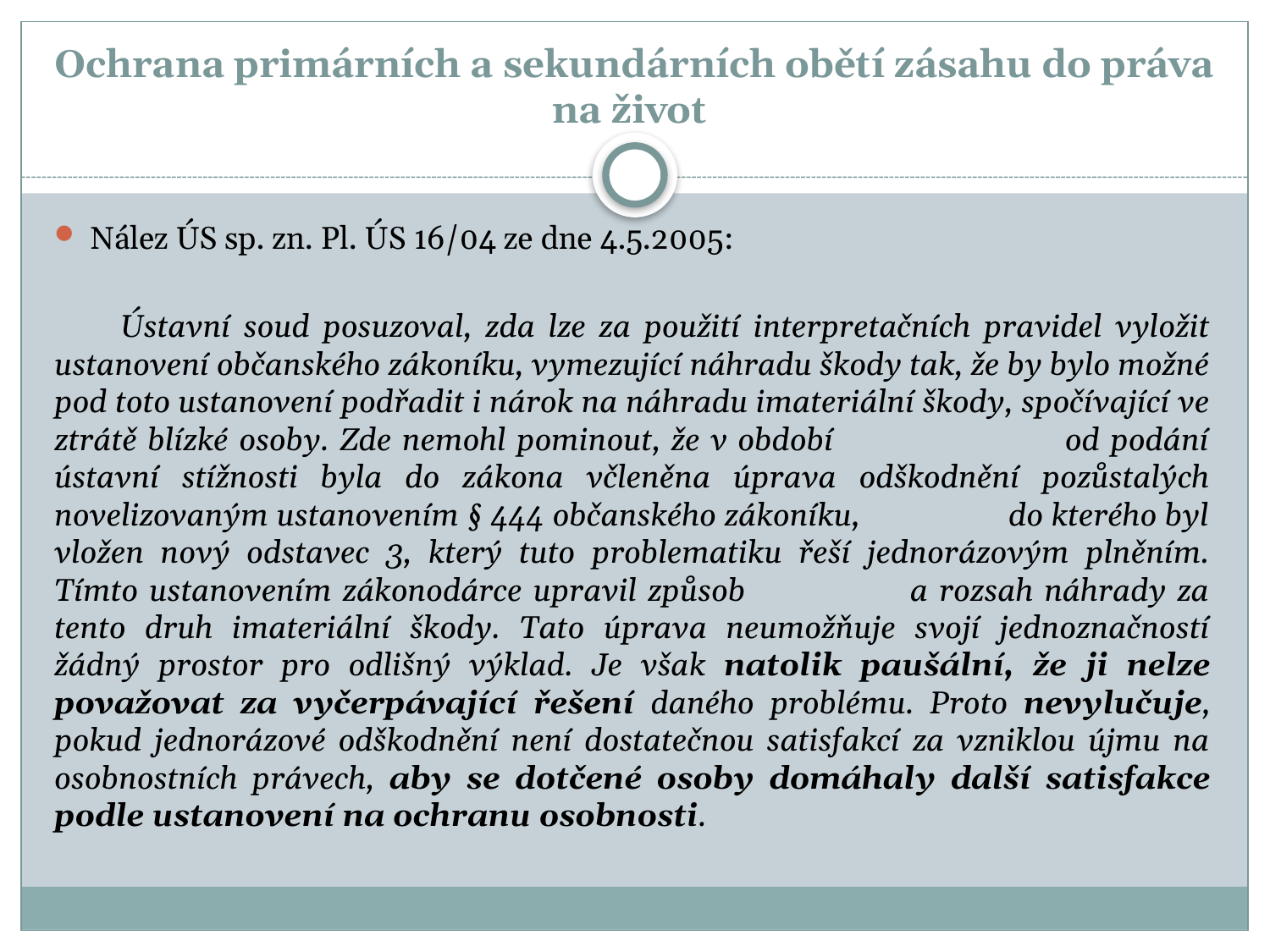

# Ochrana primárních a sekundárních obětí zásahu do práva na život
Nález ÚS sp. zn. Pl. ÚS 16/04 ze dne 4.5.2005:

     Ústavní soud posuzoval, zda lze za použití interpretačních pravidel vyložit ustanovení občanského zákoníku, vymezující náhradu škody tak, že by bylo možné pod toto ustanovení podřadit i nárok na náhradu imateriální škody, spočívající ve ztrátě blízké osoby. Zde nemohl pominout, že v období                      od podání ústavní stížnosti byla do zákona včleněna úprava odškodnění pozůstalých novelizovaným ustanovením § 444 občanského zákoníku,                  do kterého byl vložen nový odstavec 3, který tuto problematiku řeší jednorázovým plněním. Tímto ustanovením zákonodárce upravil způsob               a rozsah náhrady za tento druh imateriální škody. Tato úprava neumožňuje svojí jednoznačností žádný prostor pro odlišný výklad. Je však natolik paušální, že ji nelze považovat za vyčerpávající řešení daného problému. Proto nevylučuje, pokud jednorázové odškodnění není dostatečnou satisfakcí za vzniklou újmu na osobnostních právech, aby se dotčené osoby domáhaly další satisfakce podle ustanovení na ochranu osobnosti.